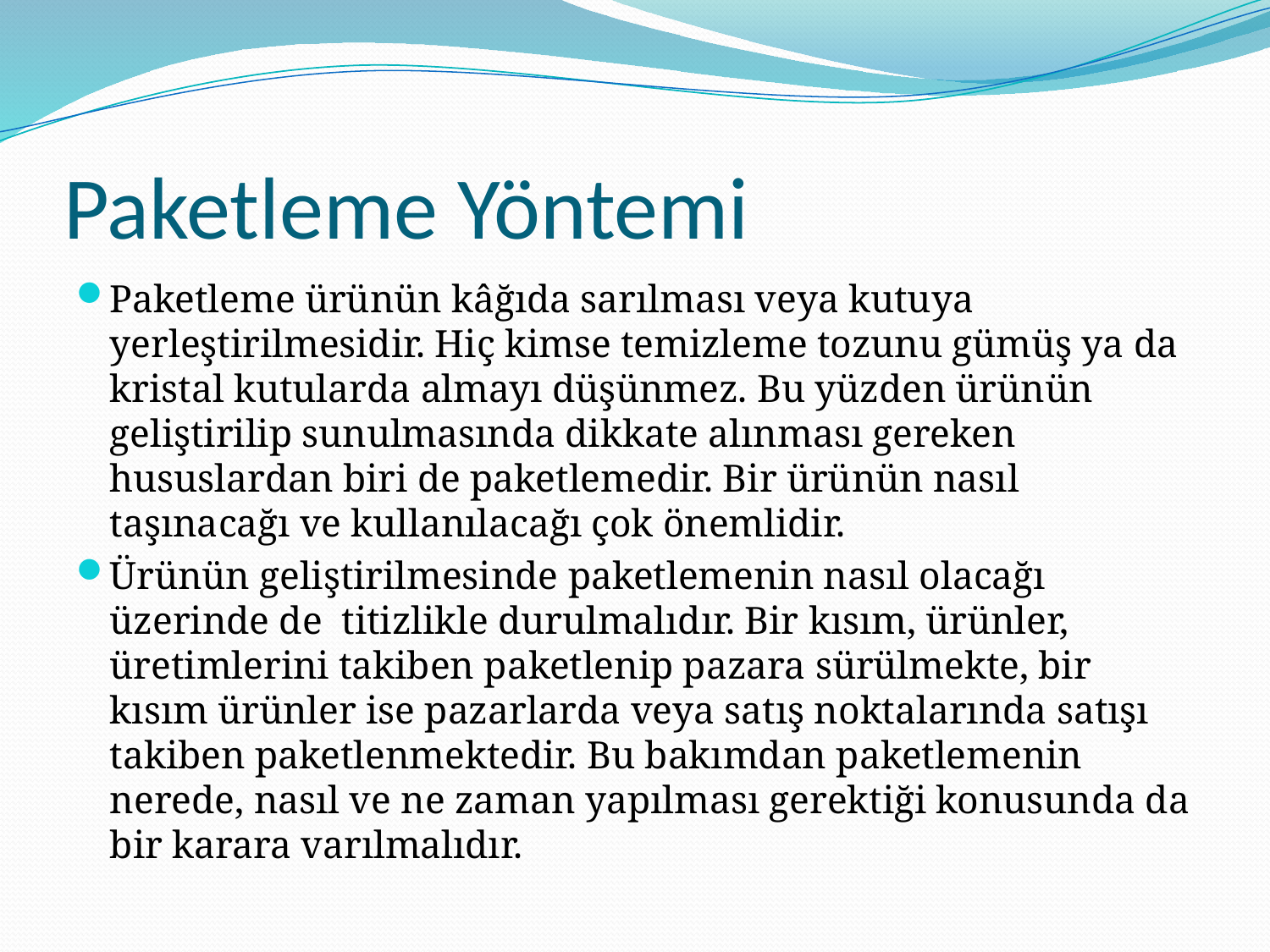

# Paketleme Yöntemi
Paketleme ürünün kâğıda sarılması veya kutuya yerleştirilmesidir. Hiç kimse temizleme tozunu gümüş ya da kristal kutularda almayı düşünmez. Bu yüzden ürünün geliştirilip sunulmasında dikkate alınması gereken hususlardan biri de paketlemedir. Bir ürünün nasıl taşınacağı ve kullanılacağı çok önemlidir.
Ürünün geliştirilmesinde paketlemenin nasıl olacağı üzerinde de  titizlikle durulmalıdır. Bir kısım, ürünler, üretimlerini takiben paketlenip pazara sürülmekte, bir kısım ürünler ise pazarlarda veya satış noktalarında satışı takiben paketlenmektedir. Bu bakımdan paketlemenin nerede, nasıl ve ne zaman yapılması gerektiği konusunda da bir karara varılmalıdır.